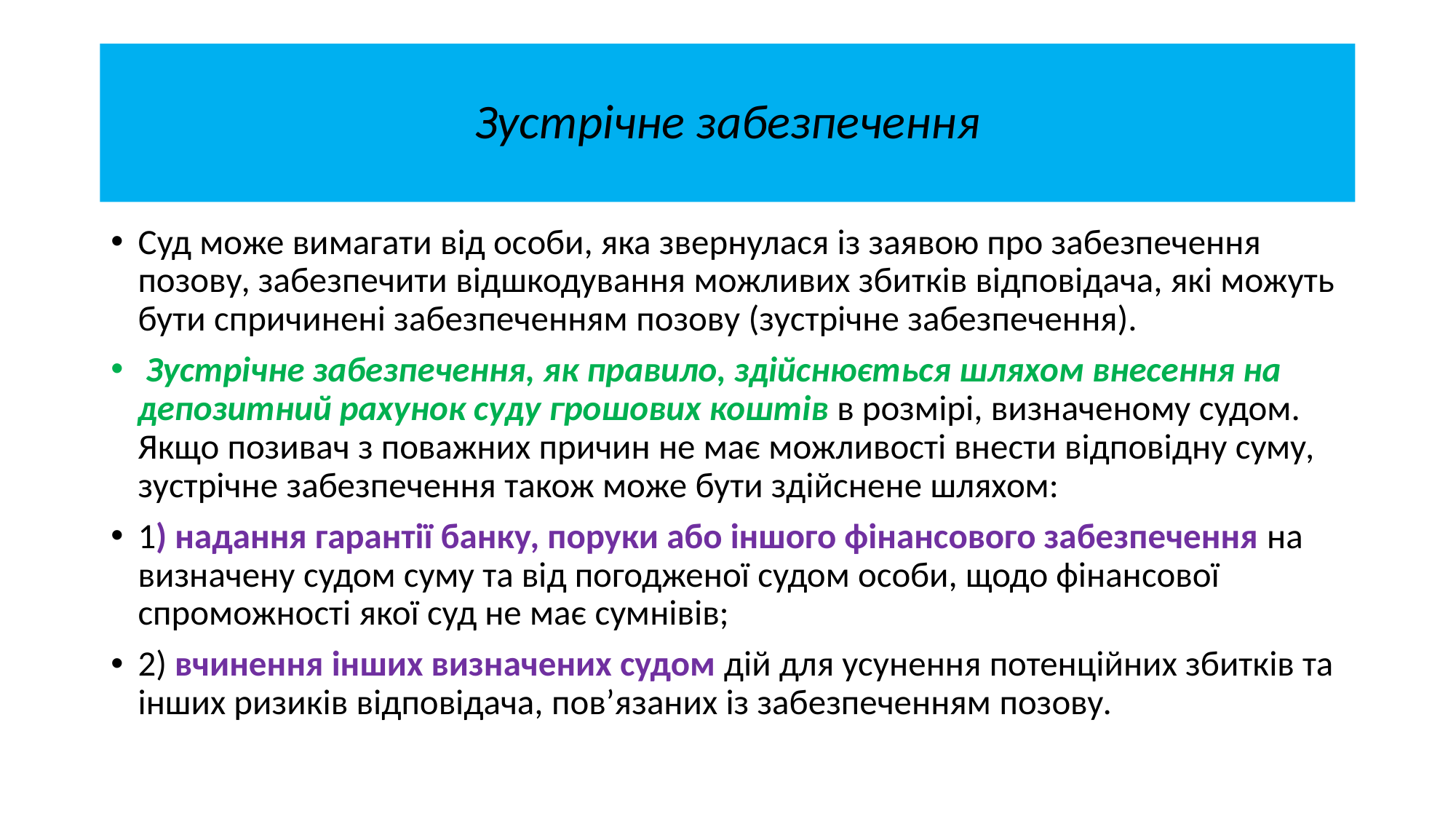

# Зустрічне забезпечення
Суд може вимагати від особи, яка звернулася із заявою про забезпечення позову, забезпечити відшкодування можливих збитків відповідача, які можуть бути спричинені забезпеченням позову (зустрічне забезпечення).
 Зустрічне забезпечення, як правило, здійснюється шляхом внесення на депозитний рахунок суду грошових коштів в розмірі, визначеному судом. Якщо позивач з поважних причин не має можливості внести відповідну суму, зустрічне забезпечення також може бути здійснене шляхом:
1) надання гарантії банку, поруки або іншого фінансового забезпечення на визначену судом суму та від погодженої судом особи, щодо фінансової спроможності якої суд не має сумнівів;
2) вчинення інших визначених судом дій для усунення потенційних збитків та інших ризиків відповідача, пов’язаних із забезпеченням позову.